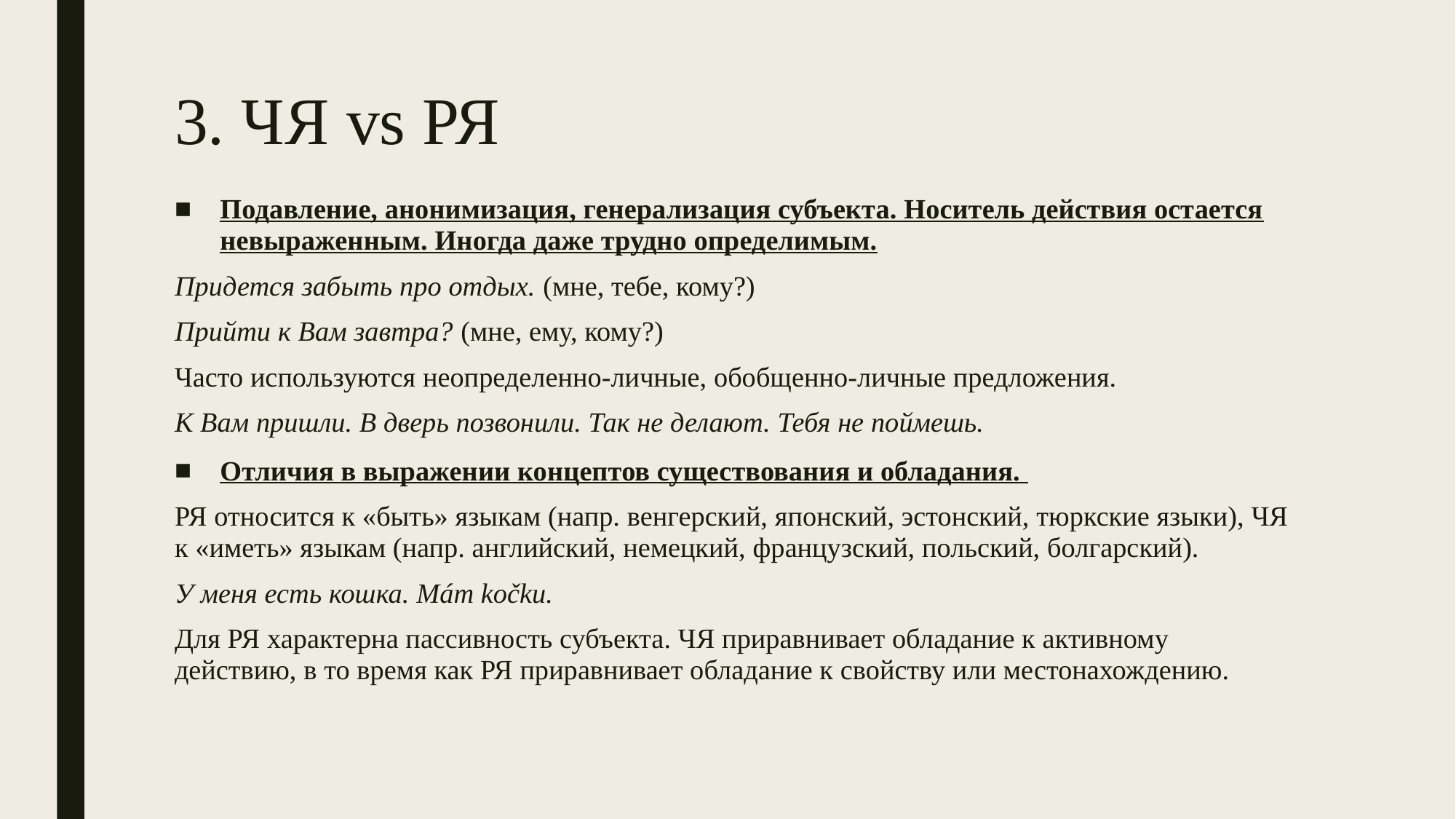

# 3. ЧЯ vs РЯ
Подавление, анонимизация, генерализация субъекта. Носитель действия остается невыраженным. Иногда даже трудно определимым.
Придется забыть про отдых. (мне, тебе, кому?)
Прийти к Вам завтра? (мне, ему, кому?)
Часто используются неопределенно-личные, обобщенно-личные предложения.
К Вам пришли. В дверь позвонили. Так не делают. Тебя не поймешь.
Отличия в выражении концептов существования и обладания.
РЯ относится к «быть» языкам (напр. венгерский, японский, эстонский, тюркские языки), ЧЯ к «иметь» языкам (напр. английский, немецкий, французский, польский, болгарский).
У меня есть кошка. Mám kočku.
Для РЯ характерна пассивность субъекта. ЧЯ приравнивает обладание к активному действию, в то время как РЯ приравнивает обладание к свойству или местонахождению.